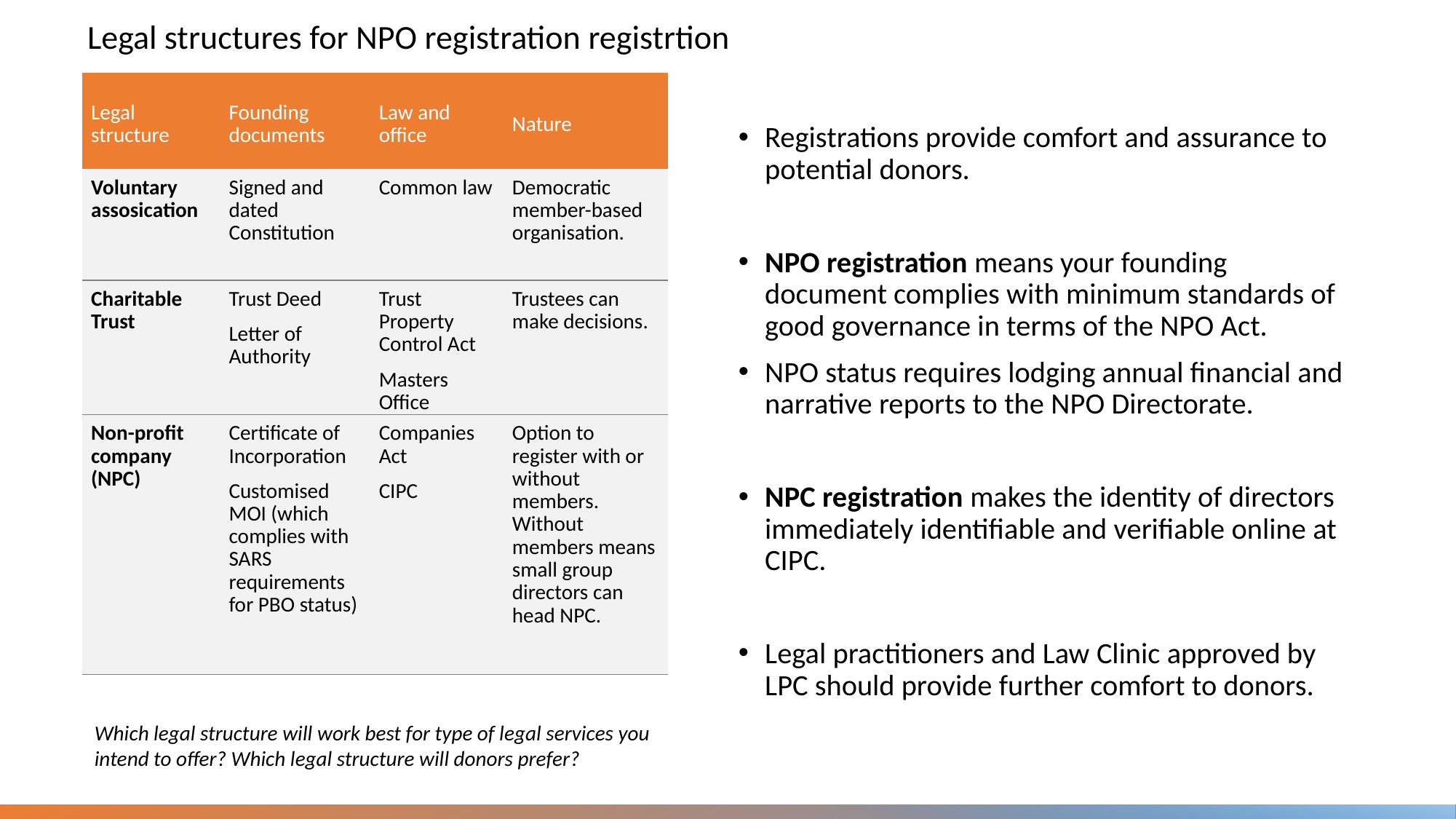

# Legal structures for NPO registration registrtion
| Legal structure | Founding documents | Law and office | Nature |
| --- | --- | --- | --- |
| Voluntary assosication | Signed and dated Constitution | Common law | Democratic member-based organisation. |
| Charitable Trust | Trust Deed Letter of Authority | Trust Property Control Act Masters Office | Trustees can make decisions. |
| Non-profit company (NPC) | Certificate of Incorporation Customised MOI (which complies with SARS requirements for PBO status) | Companies Act CIPC | Option to register with or without members. Without members means small group directors can head NPC. |
Registrations provide comfort and assurance to potential donors.

NPO registration means your founding document complies with minimum standards of good governance in terms of the NPO Act.
NPO status requires lodging annual financial and narrative reports to the NPO Directorate.

NPC registration makes the identity of directors immediately identifiable and verifiable online at CIPC.

Legal practitioners and Law Clinic approved by LPC should provide further comfort to donors.

Which legal structure will work best for type of legal services you intend to offer? Which legal structure will donors prefer?